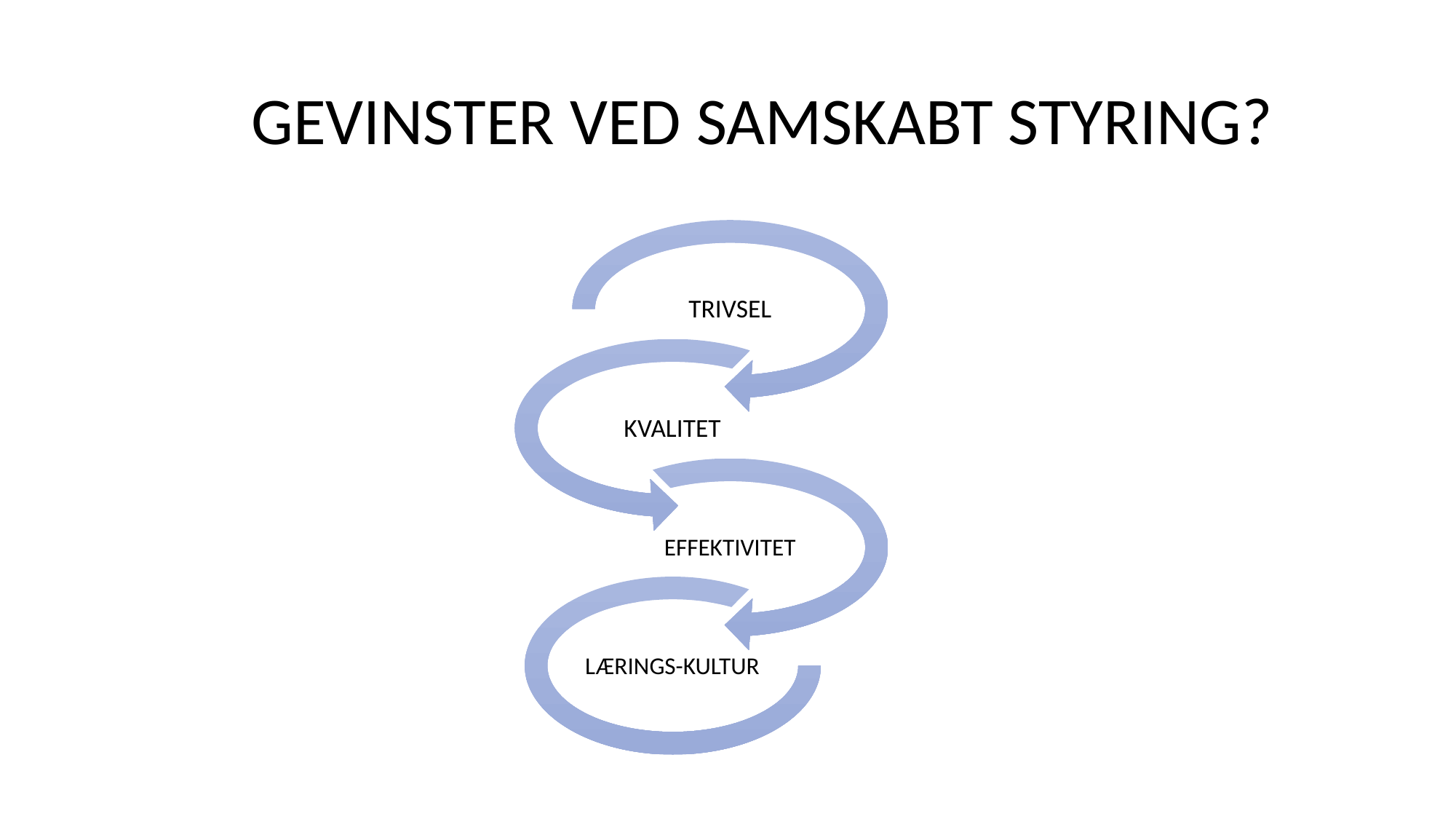

# GEVINSTER VED SAMSKABT STYRING?
TRIVSEL
KVALITET
EFFEKTIVITET
LÆRINGS-KULTUR